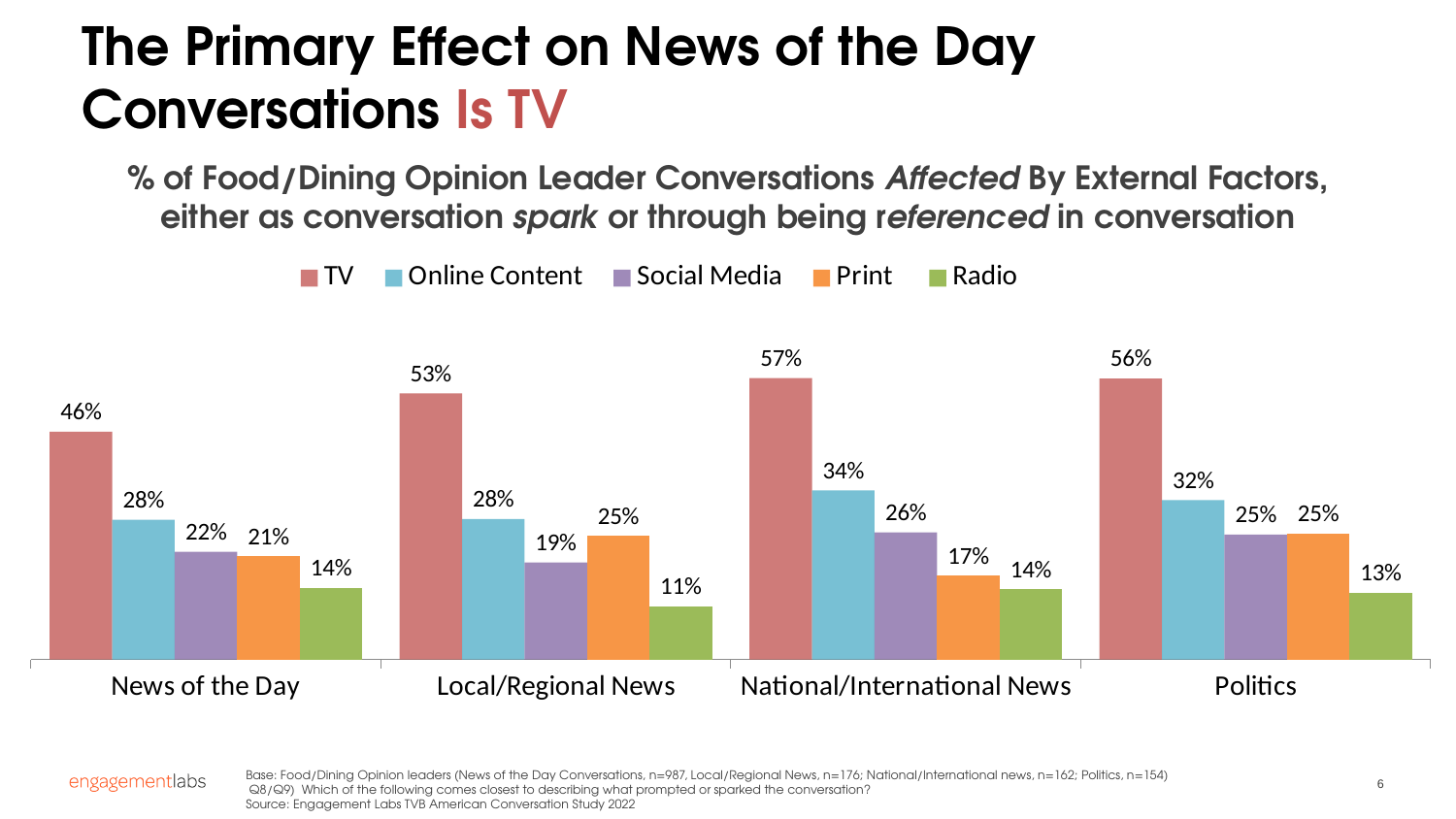

The Primary Effect on News of the Day Conversations Is TV
% of Food/Dining Opinion Leader Conversations Affected By External Factors,
either as conversation spark or through being referenced in conversation

### Chart

| Category | TV | Online Content | Social Media | Print  | Radio |
|---|---|---|---|---|---|
| News of the Day | 0.4575 | 0.2806 | 0.2164 | 0.2071 | 0.1434 |
| Local/Regional News | 0.5341 | 0.282 | 0.1949 | 0.2485 | 0.1068 |
| National/International News | 0.5652 | 0.3396 | 0.2551 | 0.1685 | 0.141 |
| Politics | 0.5643 | 0.3202 | 0.251 | 0.2531 | 0.1345 |
Base: Food/Dining Opinion leaders (News of the Day Conversations, n=987, Local/Regional News, n=176; National/International news, n=162; Politics, n=154)
 Q8/Q9)  Which of the following comes closest to describing what prompted or sparked the conversation?
Source: Engagement Labs TVB American Conversation Study 2022